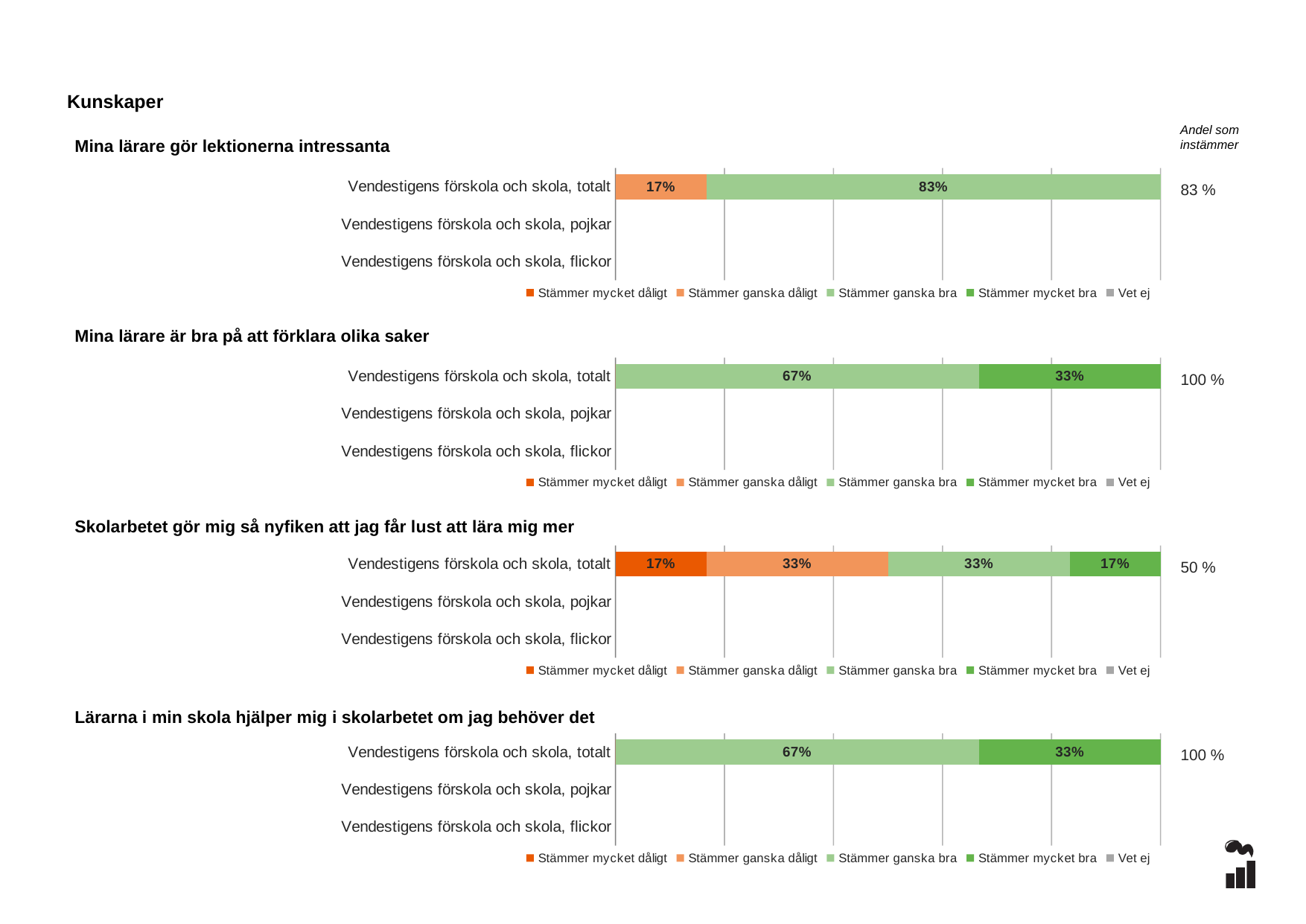

Kunskaper
Andel som instämmer
Mina lärare gör lektionerna intressanta

### Chart

| Category | Stämmer mycket dåligt | Stämmer ganska dåligt | Stämmer ganska bra | Stämmer mycket bra | Vet ej |
|---|---|---|---|---|---|
| Vendestigens förskola och skola, totalt | 0.0 | 0.1667 | 0.8333 | 0.0 | 0.0 |
| Vendestigens förskola och skola, pojkar | None | None | None | None | None |
| Vendestigens förskola och skola, flickor | None | None | None | None | None |
83 %

### Chart

| Category | Stämmer mycket dåligt | Stämmer ganska dåligt | Stämmer ganska bra | Stämmer mycket bra | Vet ej |
|---|---|---|---|---|---|
| Vendestigens förskola och skola, totalt | 0.0 | 0.0 | 0.6667 | 0.3333 | 0.0 |
| Vendestigens förskola och skola, pojkar | None | None | None | None | None |
| Vendestigens förskola och skola, flickor | None | None | None | None | None |
Mina lärare är bra på att förklara olika saker
100 %

### Chart

| Category | Stämmer mycket dåligt | Stämmer ganska dåligt | Stämmer ganska bra | Stämmer mycket bra | Vet ej |
|---|---|---|---|---|---|
| Vendestigens förskola och skola, totalt | 0.1667 | 0.3333 | 0.3333 | 0.1667 | 0.0 |
| Vendestigens förskola och skola, pojkar | None | None | None | None | None |
| Vendestigens förskola och skola, flickor | None | None | None | None | None |
Skolarbetet gör mig så nyfiken att jag får lust att lära mig mer
50 %

### Chart

| Category | Stämmer mycket dåligt | Stämmer ganska dåligt | Stämmer ganska bra | Stämmer mycket bra | Vet ej |
|---|---|---|---|---|---|
| Vendestigens förskola och skola, totalt | 0.0 | 0.0 | 0.6667 | 0.3333 | 0.0 |
| Vendestigens förskola och skola, pojkar | None | None | None | None | None |
| Vendestigens förskola och skola, flickor | None | None | None | None | None |
Lärarna i min skola hjälper mig i skolarbetet om jag behöver det
100 %